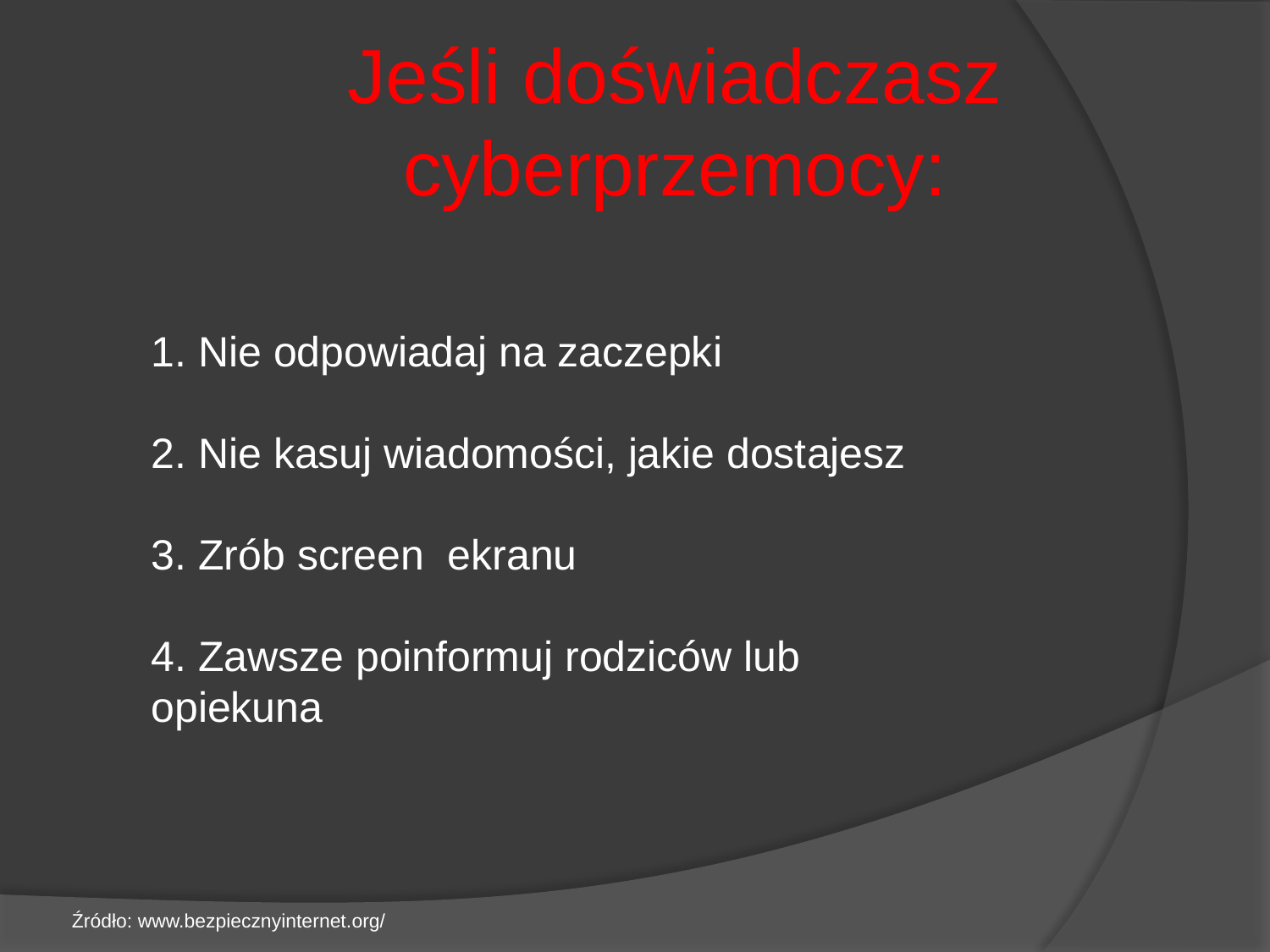

# Jeśli doświadczasz cyberprzemocy:
1. Nie odpowiadaj na zaczepki
2. Nie kasuj wiadomości, jakie dostajesz
3. Zrób screen  ekranu
4. Zawsze poinformuj rodziców lub   opiekuna
Źródło: www.bezpiecznyinternet.org/